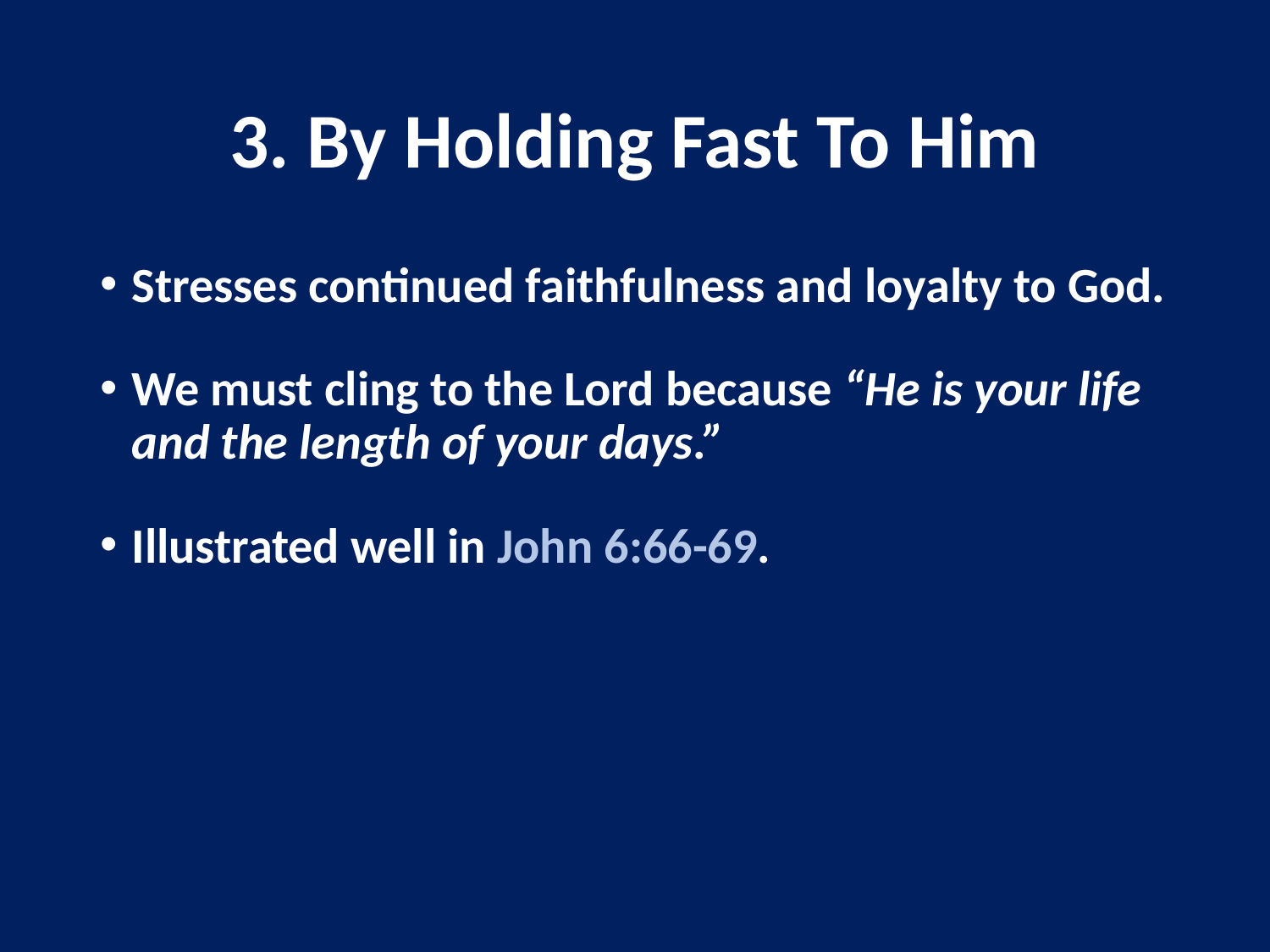

# 3. By Holding Fast To Him
Stresses continued faithfulness and loyalty to God.

We must cling to the Lord because “He is your life and the length of your days.”

Illustrated well in John 6:66-69.